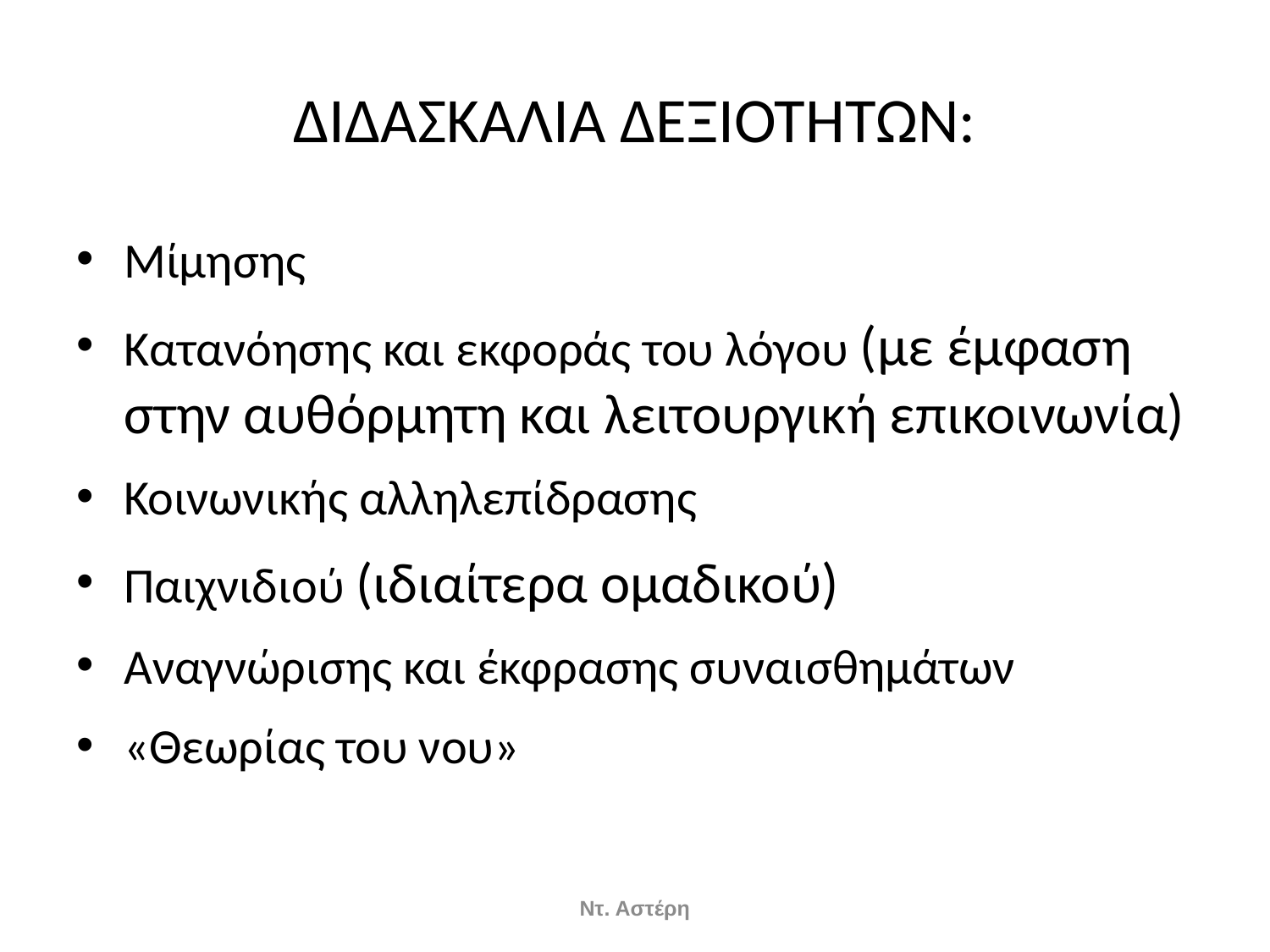

# ΔΙΔΑΣΚΑΛΙΑ ΔΕΞΙΟΤΗΤΩΝ:
Μίμησης
Κατανόησης και εκφοράς του λόγου (με έμφαση στην αυθόρμητη και λειτουργική επικοινωνία)
Κοινωνικής αλληλεπίδρασης
Παιχνιδιού (ιδιαίτερα ομαδικού)
Αναγνώρισης και έκφρασης συναισθημάτων
«Θεωρίας του νου»

Ντ. Αστέρη